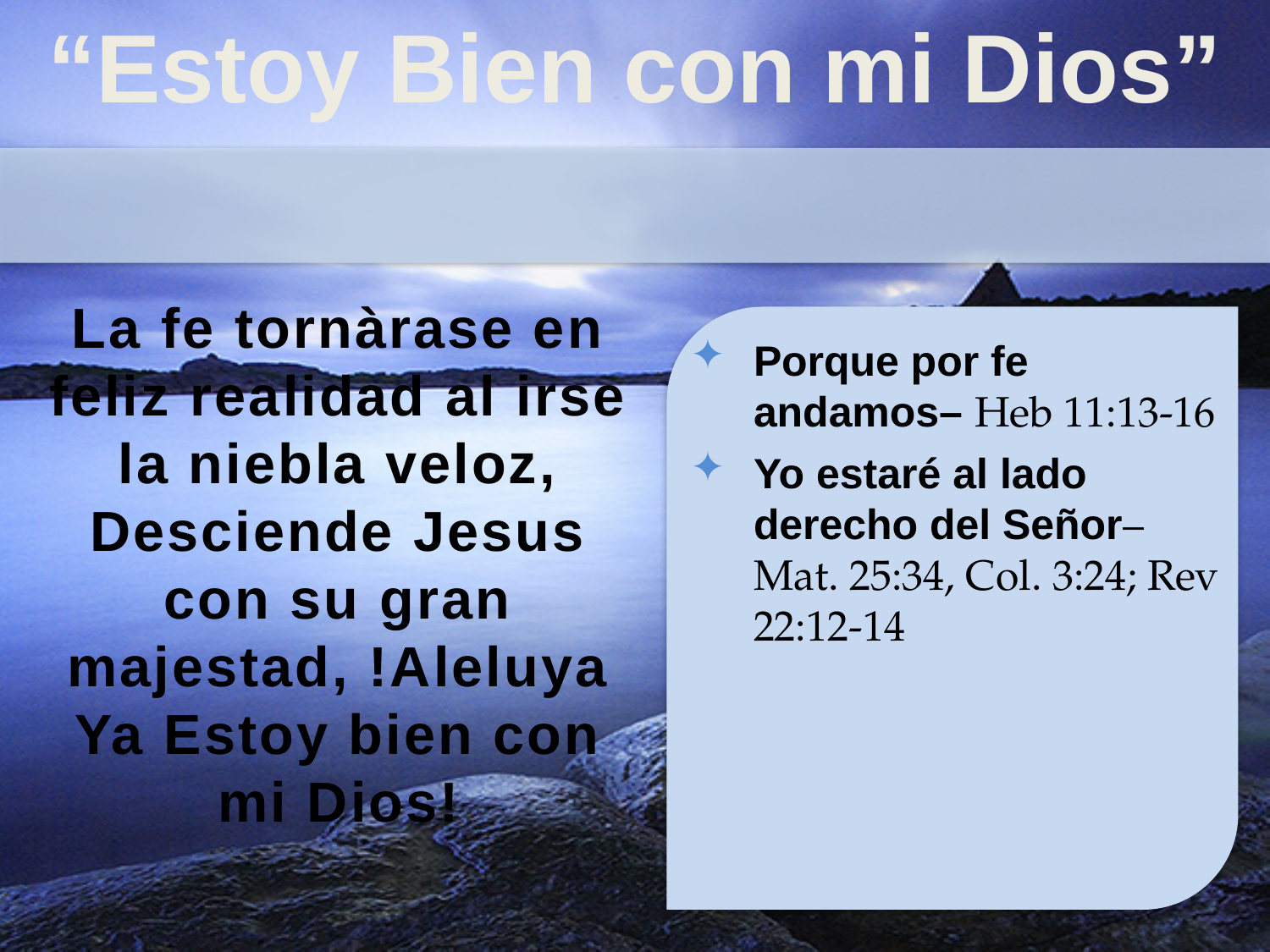

“Estoy Bien con mi Dios”

La fe tornàrase en feliz realidad al irse la niebla veloz, Desciende Jesus con su gran majestad, !Aleluya Ya Estoy bien con mi Dios!

Porque por fe andamos– Heb 11:13-16
Yo estaré al lado derecho del Señor– Mat. 25:34, Col. 3:24; Rev 22:12-14